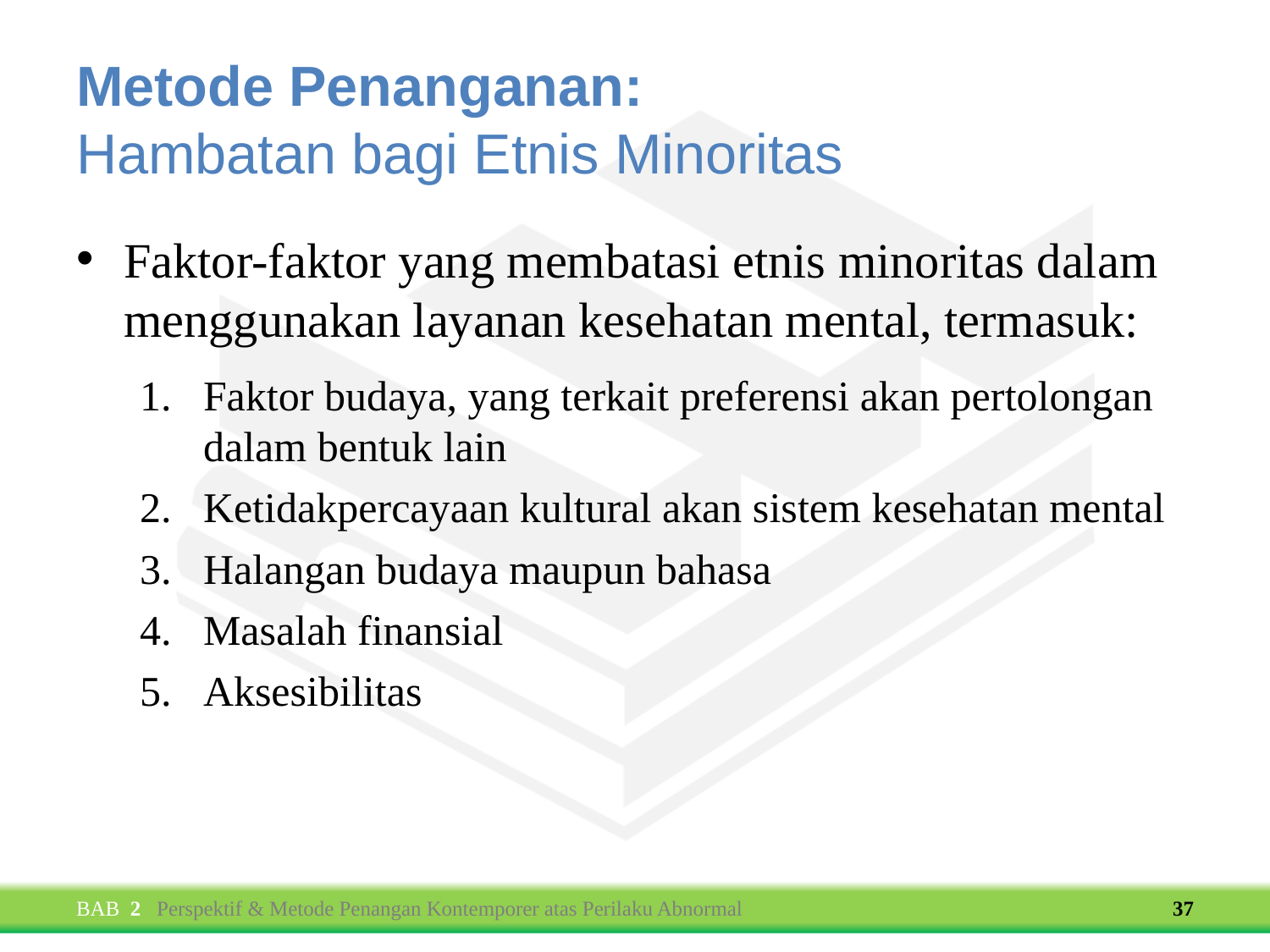

# Metode Penanganan: Hambatan bagi Etnis Minoritas
Faktor-faktor yang membatasi etnis minoritas dalam menggunakan layanan kesehatan mental, termasuk:
Faktor budaya, yang terkait preferensi akan pertolongan dalam bentuk lain
Ketidakpercayaan kultural akan sistem kesehatan mental
Halangan budaya maupun bahasa
Masalah finansial
Aksesibilitas

BAB  2   Perspektif & Metode Penangan Kontemporer atas Perilaku Abnormal
37